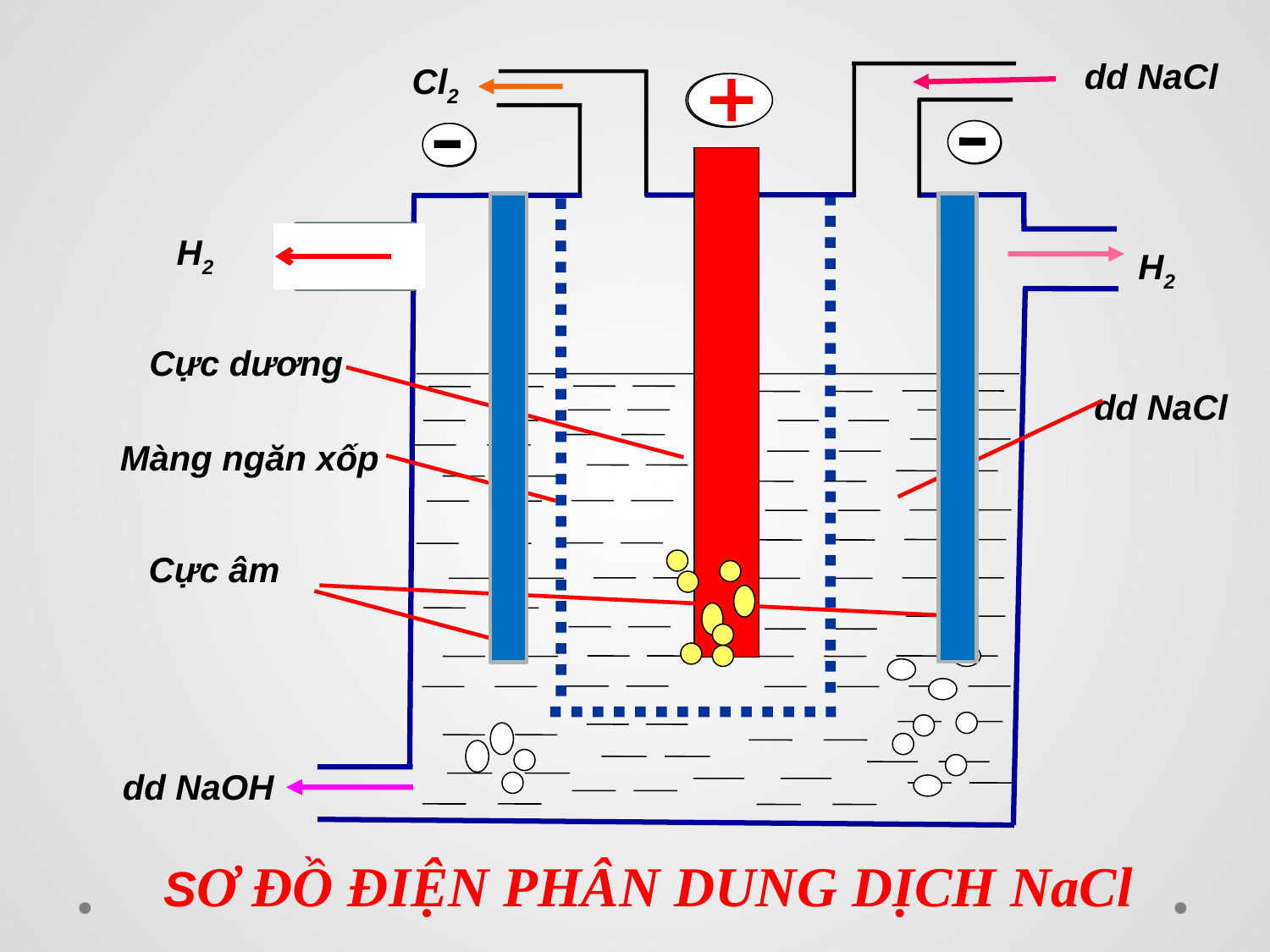

dd NaCl
Cl2

H2

H2

Cực dương

dd NaCl

Màng ngăn xốp

Cực âm

dd NaOH

SƠ ĐỒ ĐIỆN PHÂN DUNG DỊCH NaCl